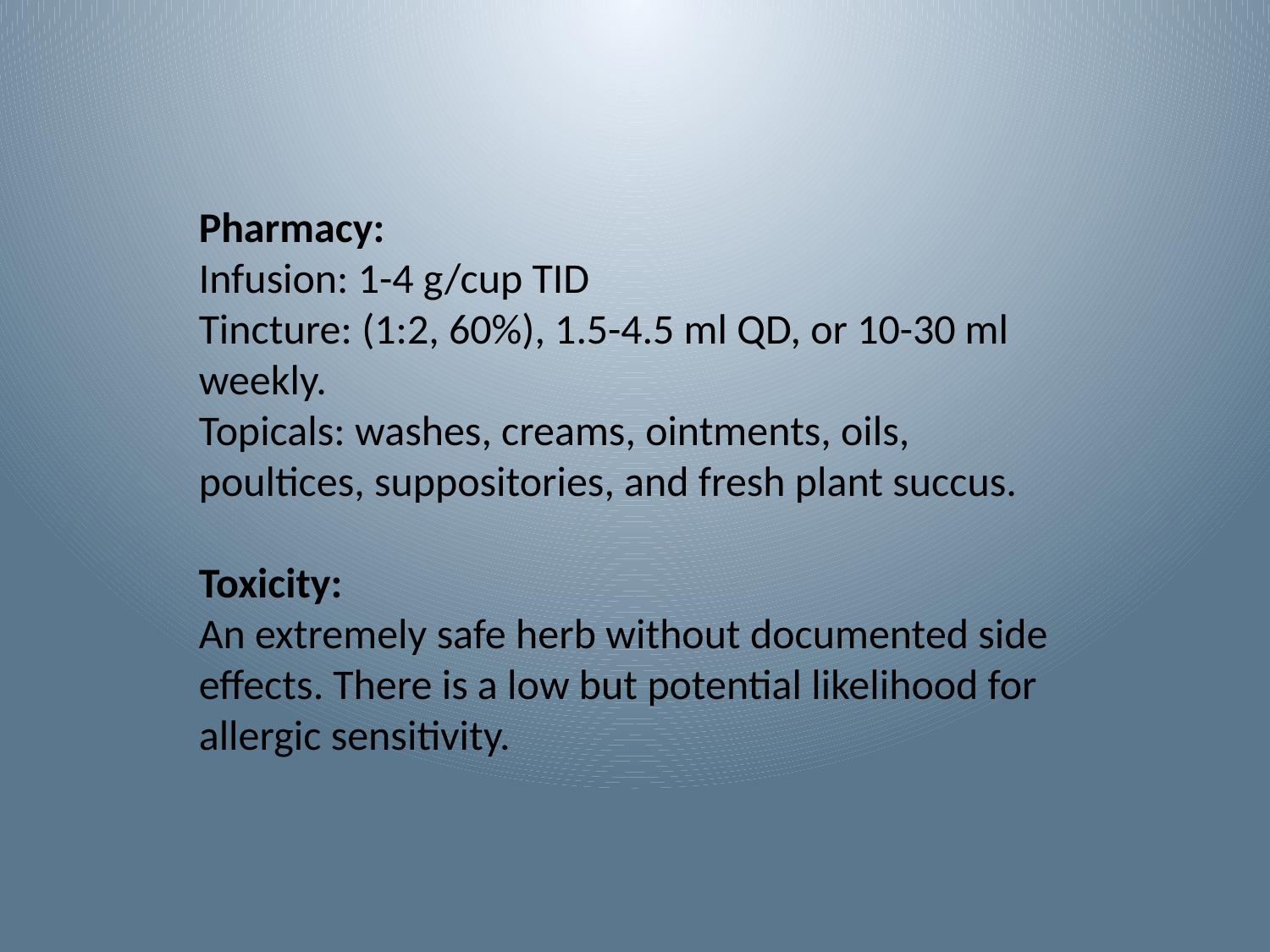

Pharmacy:
Infusion: 1-4 g/cup TID
Tincture: (1:2, 60%), 1.5-4.5 ml QD, or 10-30 ml weekly.
Topicals: washes, creams, ointments, oils, poultices, suppositories, and fresh plant succus.

Toxicity:
An extremely safe herb without documented side effects. There is a low but potential likelihood for allergic sensitivity.